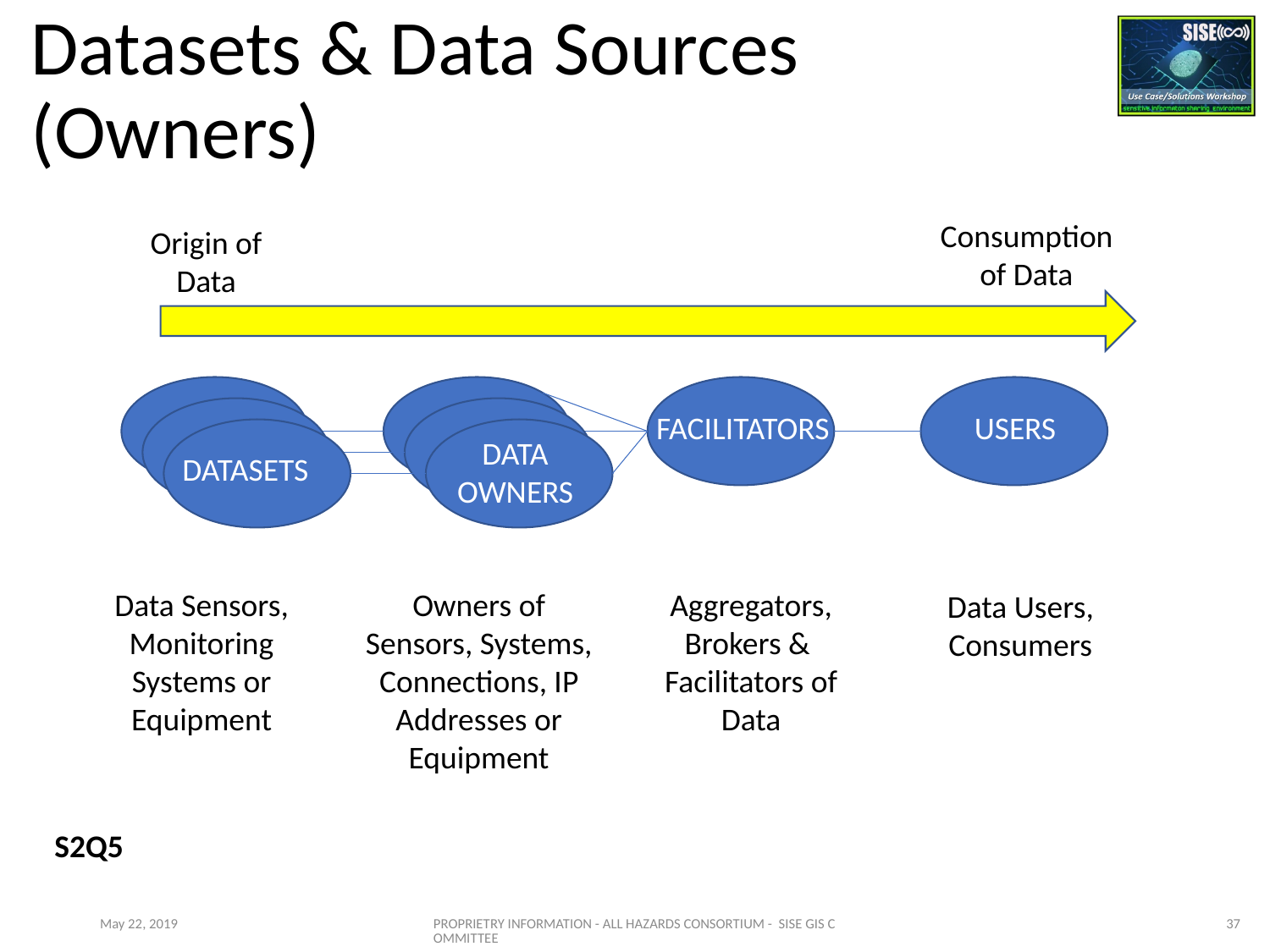

# Datasets & Data Sources (Owners)
Consumption of Data
Origin of Data

FACILITATORS
USERS

DATA
OWNERS
DATASETS
Data Sensors, Monitoring Systems or Equipment
Owners of Sensors, Systems, Connections, IP Addresses or Equipment
Aggregators, Brokers &  Facilitators of Data
Data Users, Consumers
S2Q5
May 22, 2019
PROPRIETRY INFORMATION - ALL HAZARDS CONSORTIUM -  SISE GIS COMMITTEE
37